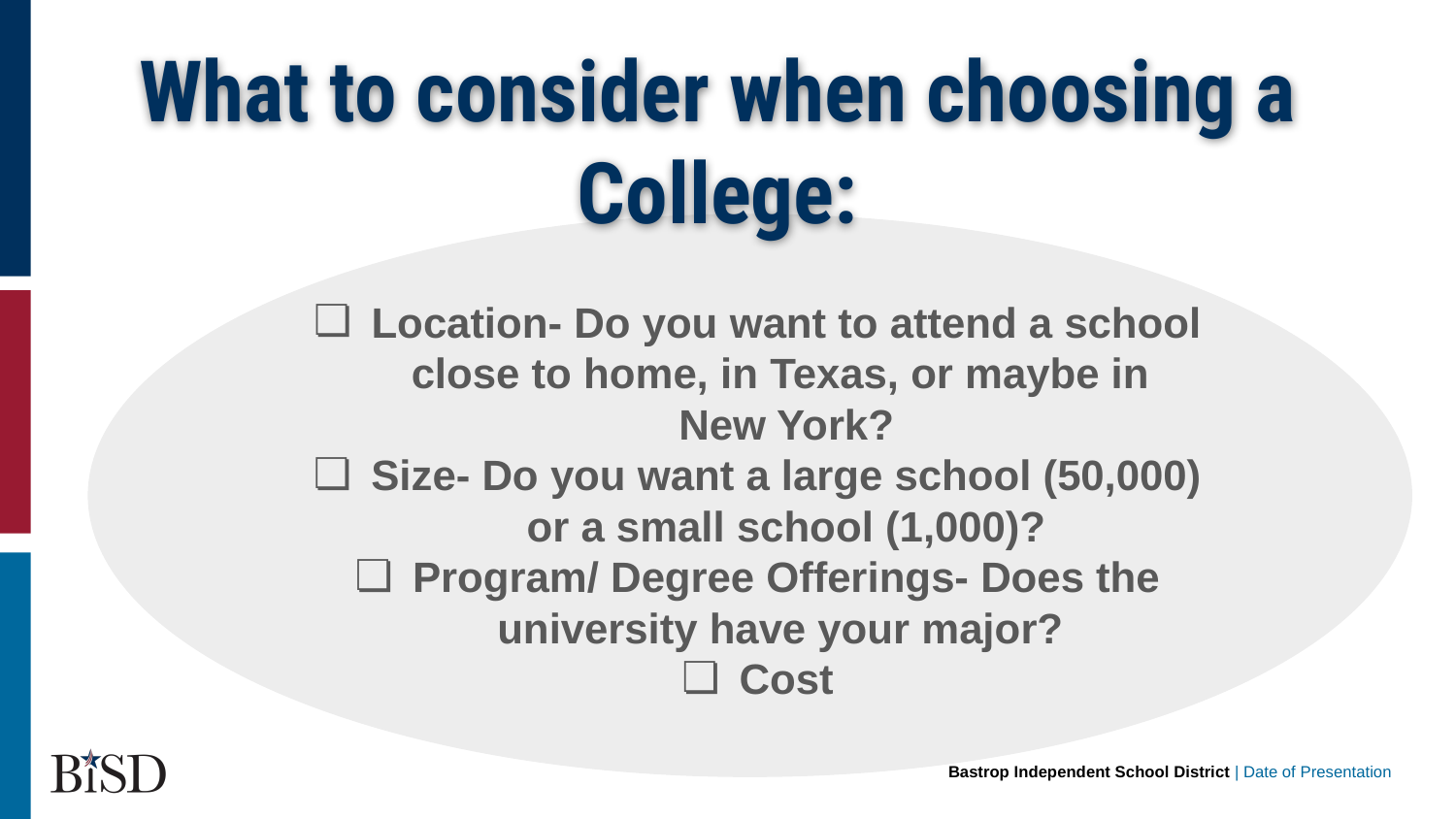

# What to consider when choosing a College:

Location- Do you want to attend a school close to home, in Texas, or maybe in
New York?
Size- Do you want a large school (50,000) or a small school (1,000)?
Program/ Degree Offerings- Does the university have your major?
Cost